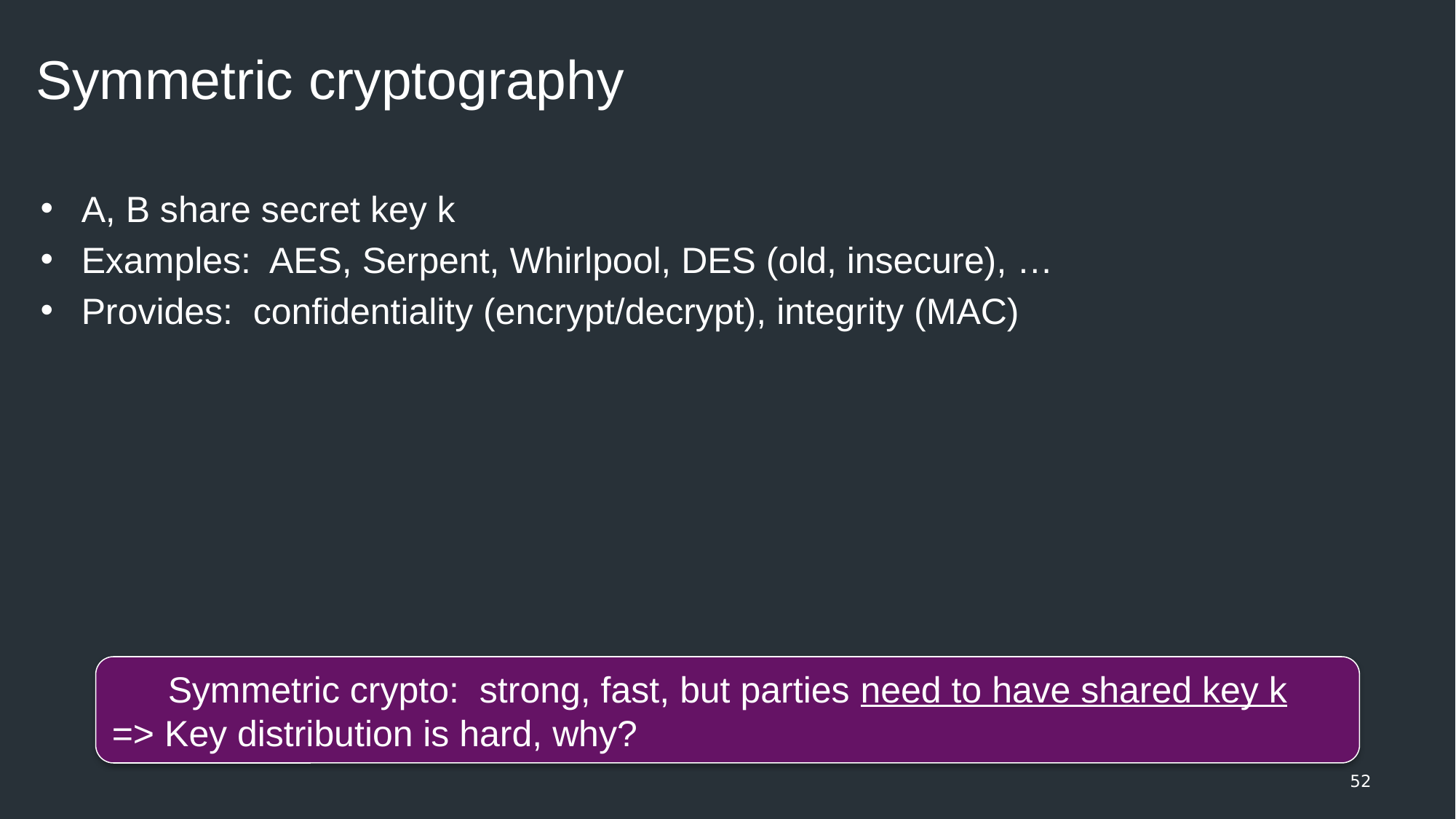

# Symmetric cryptography
A, B share secret key k
Examples:  AES, Serpent, Whirlpool, DES (old, insecure), …
Provides:  confidentiality (encrypt/decrypt), integrity (MAC)
Symmetric crypto:  strong, fast, but parties need to have shared key k
=> Key distribution is hard, why?
52